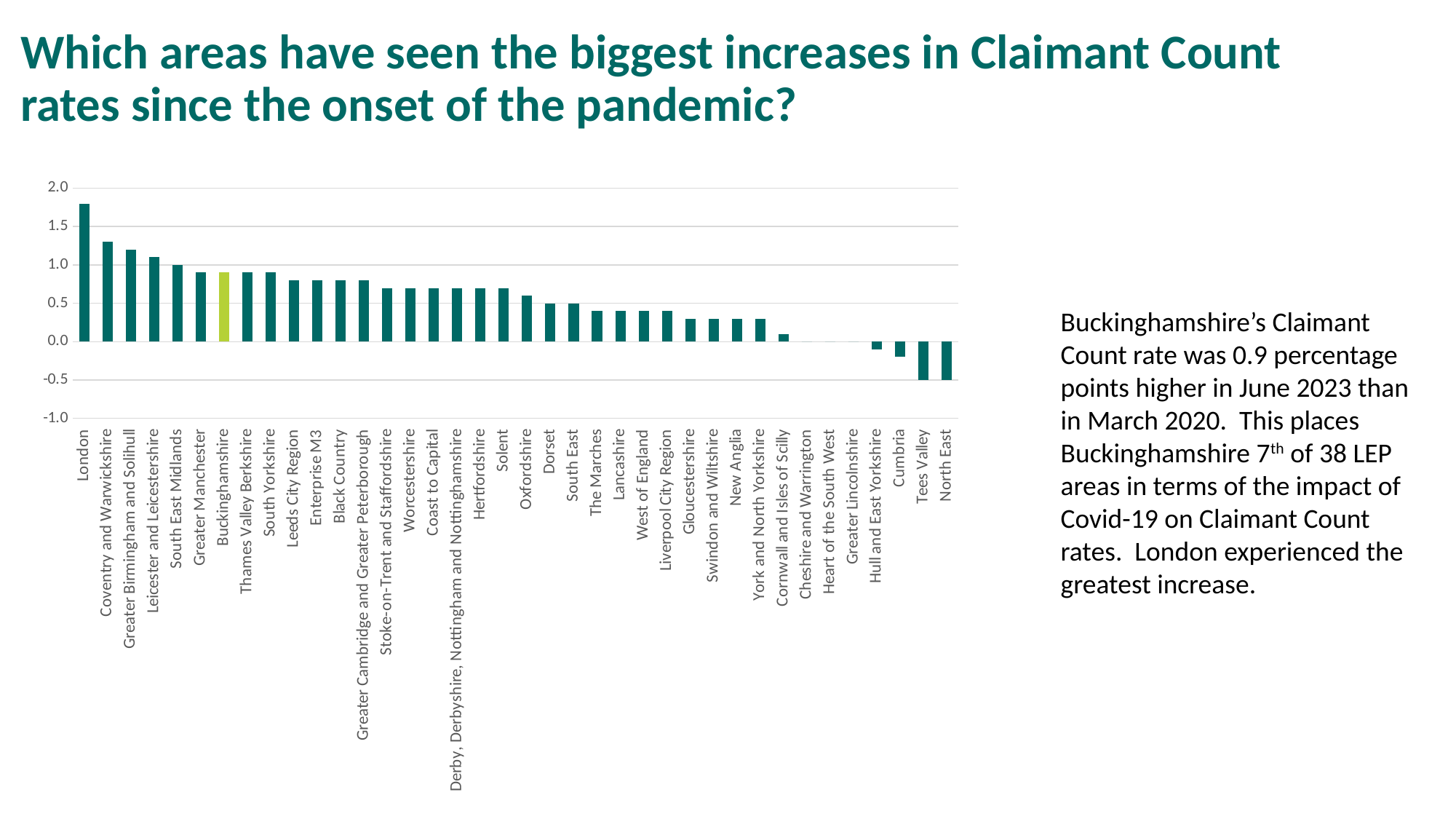

# Which areas have seen the biggest increases in Claimant Count rates since the onset of the pandemic?

### Chart

| Category |  |
|---|---|
| London | 1.8000000000000003 |
| Coventry and Warwickshire | 1.2999999999999998 |
| Greater Birmingham and Solihull | 1.2000000000000002 |
| Leicester and Leicestershire | 1.0999999999999996 |
| South East Midlands | 1.0 |
| Greater Manchester | 0.9000000000000004 |
| Buckinghamshire | 0.9000000000000001 |
| Thames Valley Berkshire | 0.8999999999999999 |
| South Yorkshire | 0.8999999999999999 |
| Leeds City Region | 0.8000000000000003 |
| Enterprise M3 | 0.8 |
| Black Country | 0.7999999999999998 |
| Greater Cambridge and Greater Peterborough | 0.7999999999999998 |
| Stoke-on-Trent and Staffordshire | 0.7000000000000002 |
| Worcestershire | 0.7000000000000002 |
| Coast to Capital | 0.7000000000000002 |
| Derby, Derbyshire, Nottingham and Nottinghamshire | 0.7000000000000002 |
| Hertfordshire | 0.7000000000000002 |
| Solent | 0.7000000000000002 |
| Oxfordshire | 0.6000000000000001 |
| Dorset | 0.5 |
| South East | 0.5 |
| The Marches | 0.40000000000000036 |
| Lancashire | 0.3999999999999999 |
| West of England | 0.3999999999999999 |
| Liverpool City Region | 0.39999999999999947 |
| Gloucestershire | 0.2999999999999998 |
| Swindon and Wiltshire | 0.2999999999999998 |
| New Anglia | 0.2999999999999998 |
| York and North Yorkshire | 0.2999999999999998 |
| Cornwall and Isles of Scilly | 0.10000000000000009 |
| Cheshire and Warrington | 0.0 |
| Heart of the South West | 0.0 |
| Greater Lincolnshire | 0.0 |
| Hull and East Yorkshire | -0.10000000000000009 |
| Cumbria | -0.19999999999999973 |
| Tees Valley | -0.5 |
| North East | -0.5000000000000004 |
Buckinghamshire’s Claimant Count rate was 0.9 percentage points higher in June 2023 than in March 2020.  This places Buckinghamshire 7th of 38 LEP areas in terms of the impact of Covid-19 on Claimant Count rates.  London experienced the greatest increase.